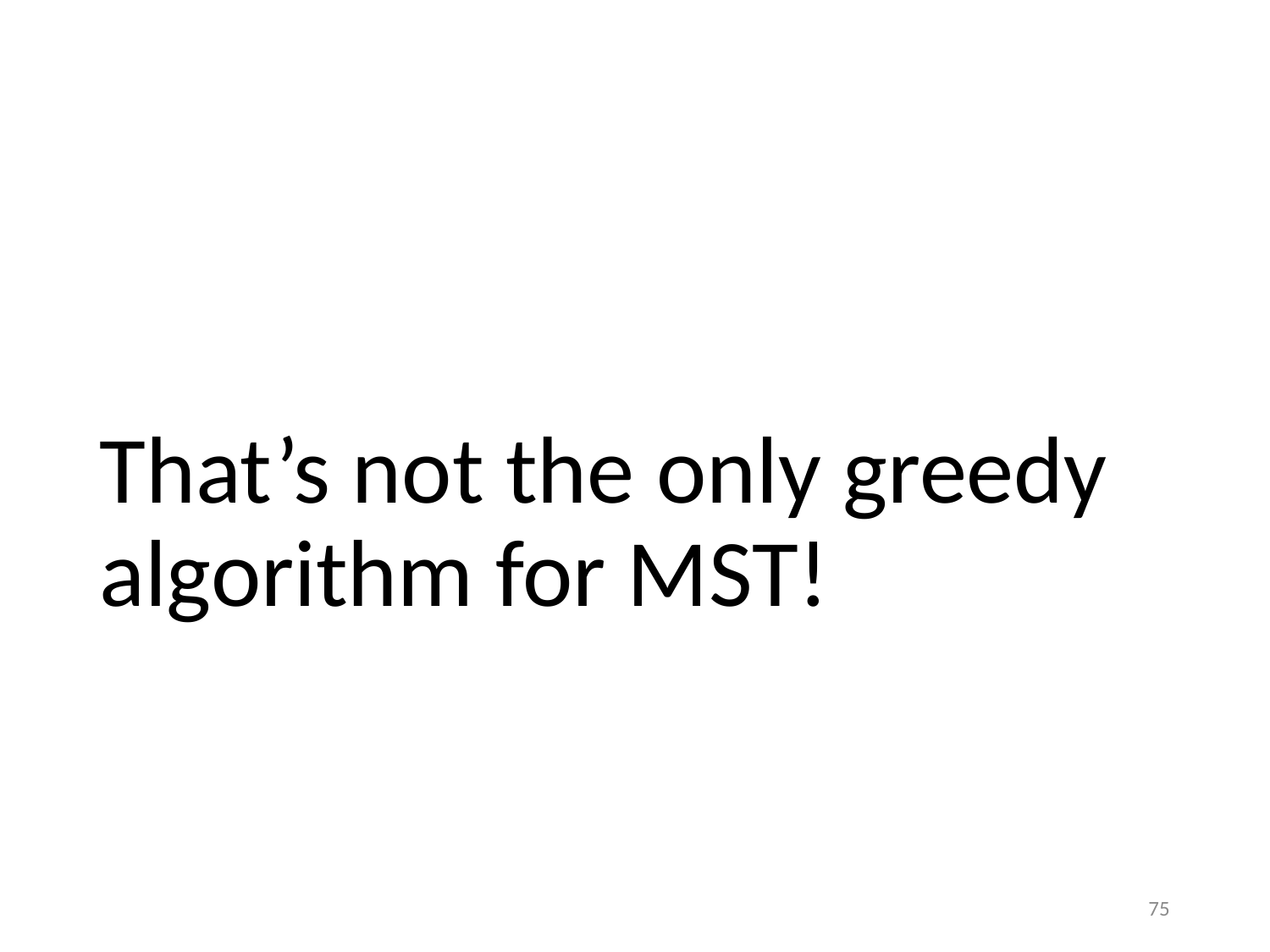

# That’s not the only greedy algorithm for MST!
75